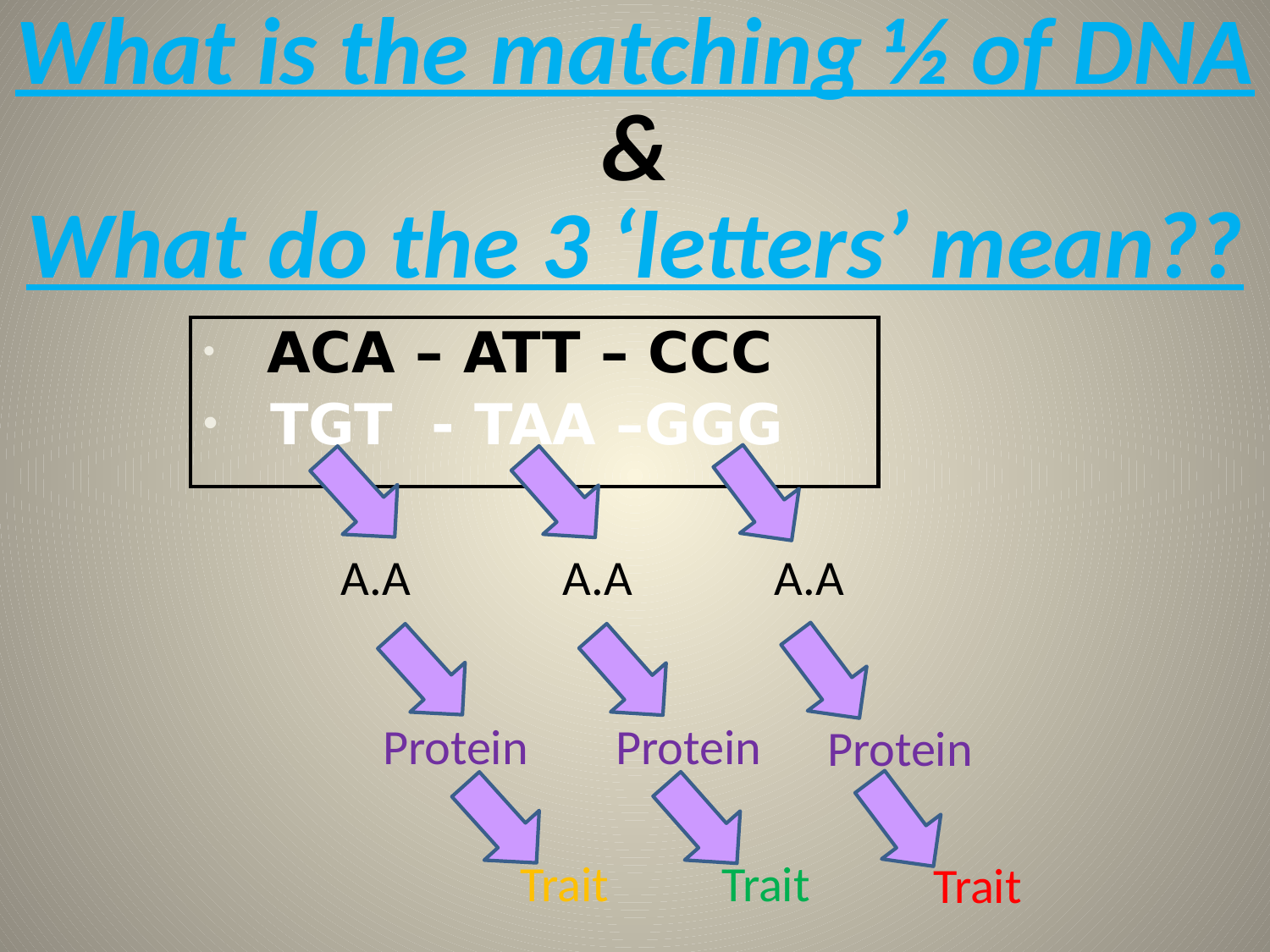

What is the matching ½ of DNA
&
What do the 3 ‘letters’ mean??

 ACA – ATT – CCC
 TGT  - TAA –GGG

A.A
A.A
A.A

Protein
Protein
Protein

Trait
Trait
Trait